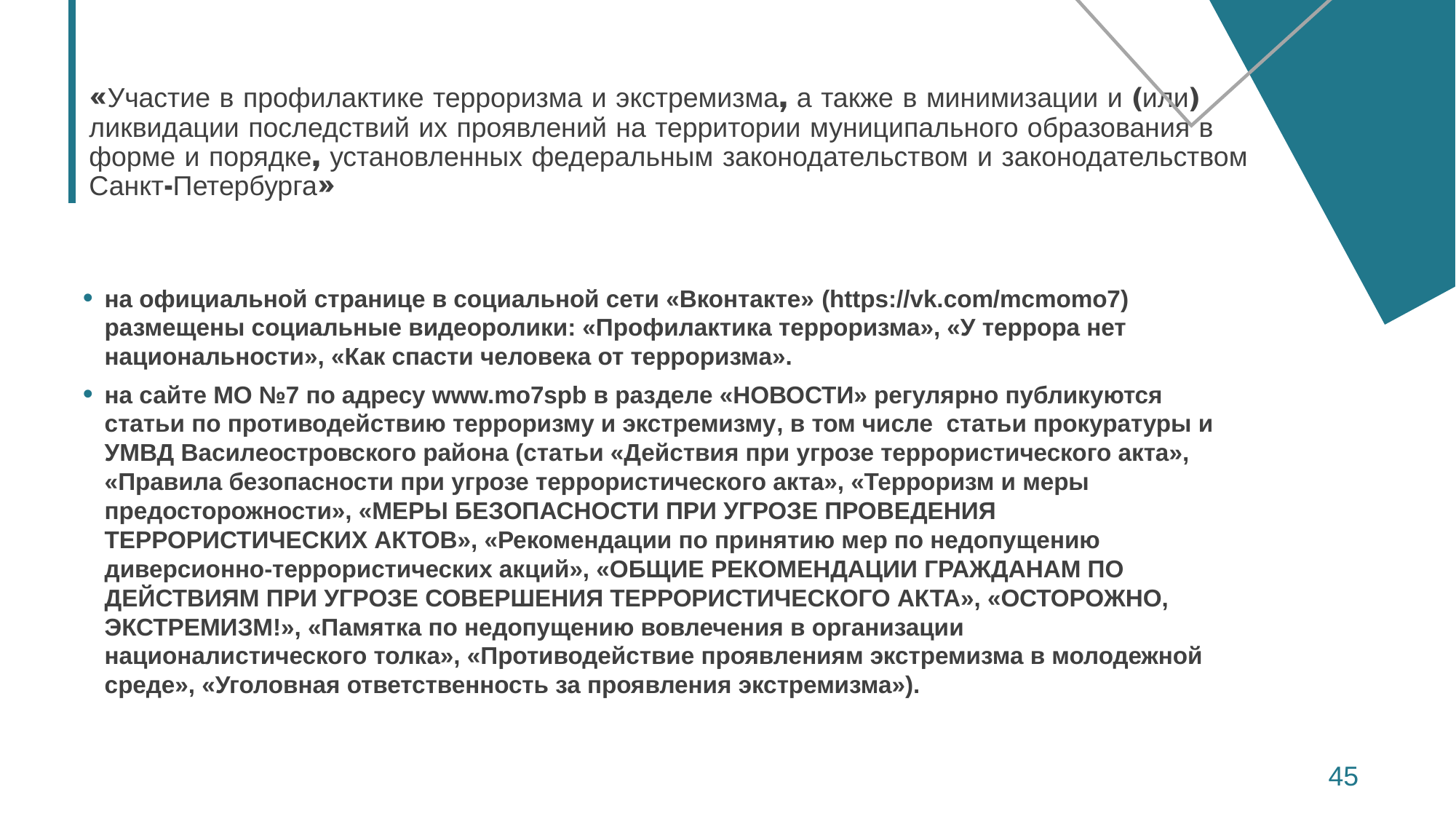

# «Участие в профилактике терроризма и экстремизма, а также в минимизации и (или) ликвидации последствий их проявлений на территории муниципального образования в форме и порядке, установленных федеральным законодательством и законодательством Санкт-Петербурга»
на официальной странице в социальной сети «Вконтакте» (https://vk.com/mcmomo7) размещены социальные видеоролики: «Профилактика терроризма», «У террора нет национальности», «Как спасти человека от терроризма».
на сайте МО №7 по адресу www.mo7spb в разделе «НОВОСТИ» регулярно публикуются статьи по противодействию терроризму и экстремизму, в том числе  статьи прокуратуры и УМВД Василеостровского района (статьи «Действия при угрозе террористического акта», «Правила безопасности при угрозе террористического акта», «Терроризм и меры предосторожности», «МЕРЫ БЕЗОПАСНОСТИ ПРИ УГРОЗЕ ПРОВЕДЕНИЯ ТЕРРОРИСТИЧЕСКИХ АКТОВ», «Рекомендации по принятию мер по недопущению диверсионно-террористических акций», «ОБЩИЕ РЕКОМЕНДАЦИИ ГРАЖДАНАМ ПО ДЕЙСТВИЯМ ПРИ УГРОЗЕ СОВЕРШЕНИЯ ТЕРРОРИСТИЧЕСКОГО АКТА», «ОСТОРОЖНО, ЭКСТРЕМИЗМ!», «Памятка по недопущению вовлечения в организации националистического толка», «Противодействие проявлениям экстремизма в молодежной среде», «Уголовная ответственность за проявления экстремизма»).
45